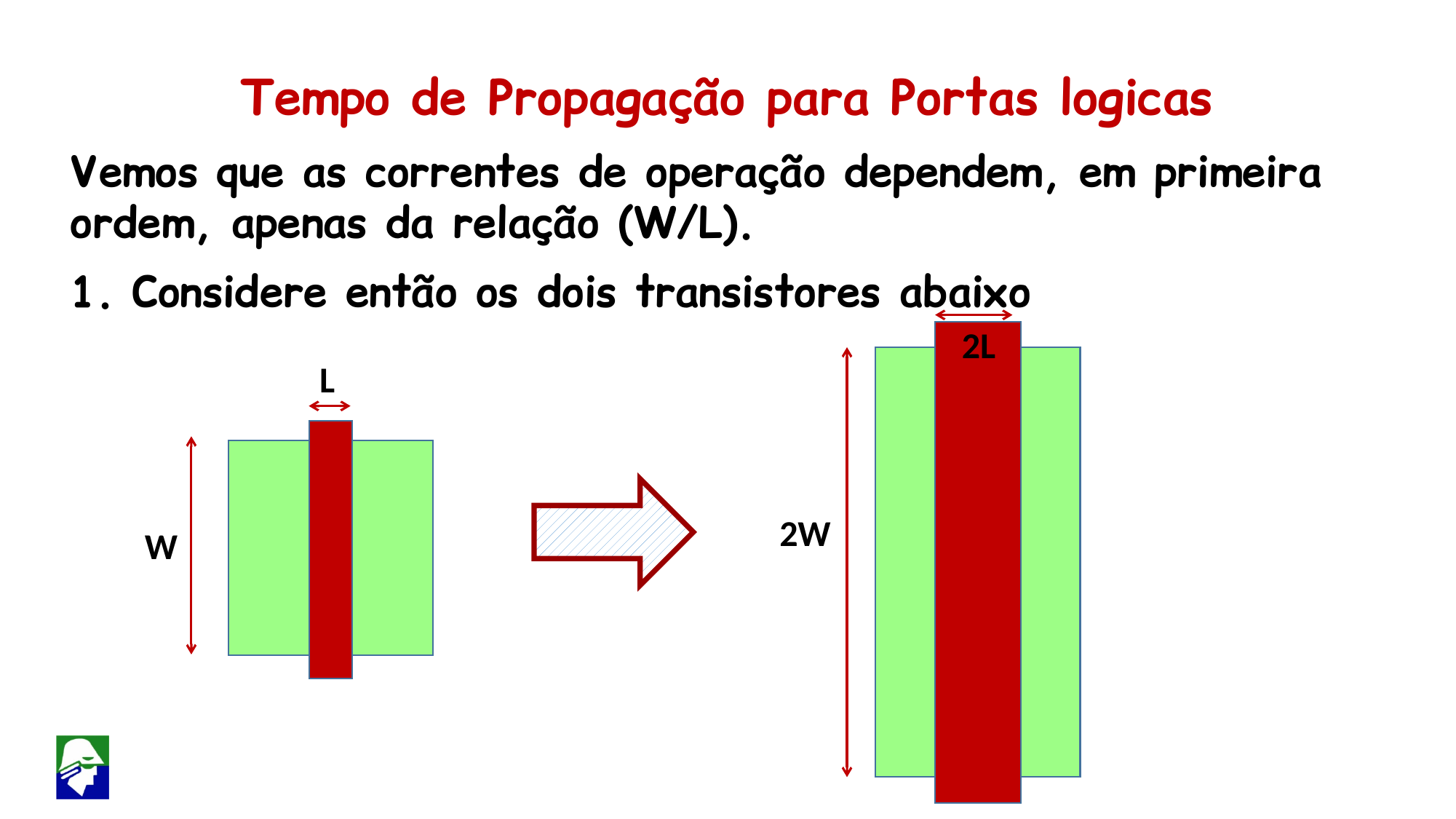

Tempo de Propagação para Portas logicas
Vemos que as correntes de operação dependem, em primeira ordem, apenas da relação (W/L).
Considere então os dois transistores abaixo
2L

L

2W
W
299